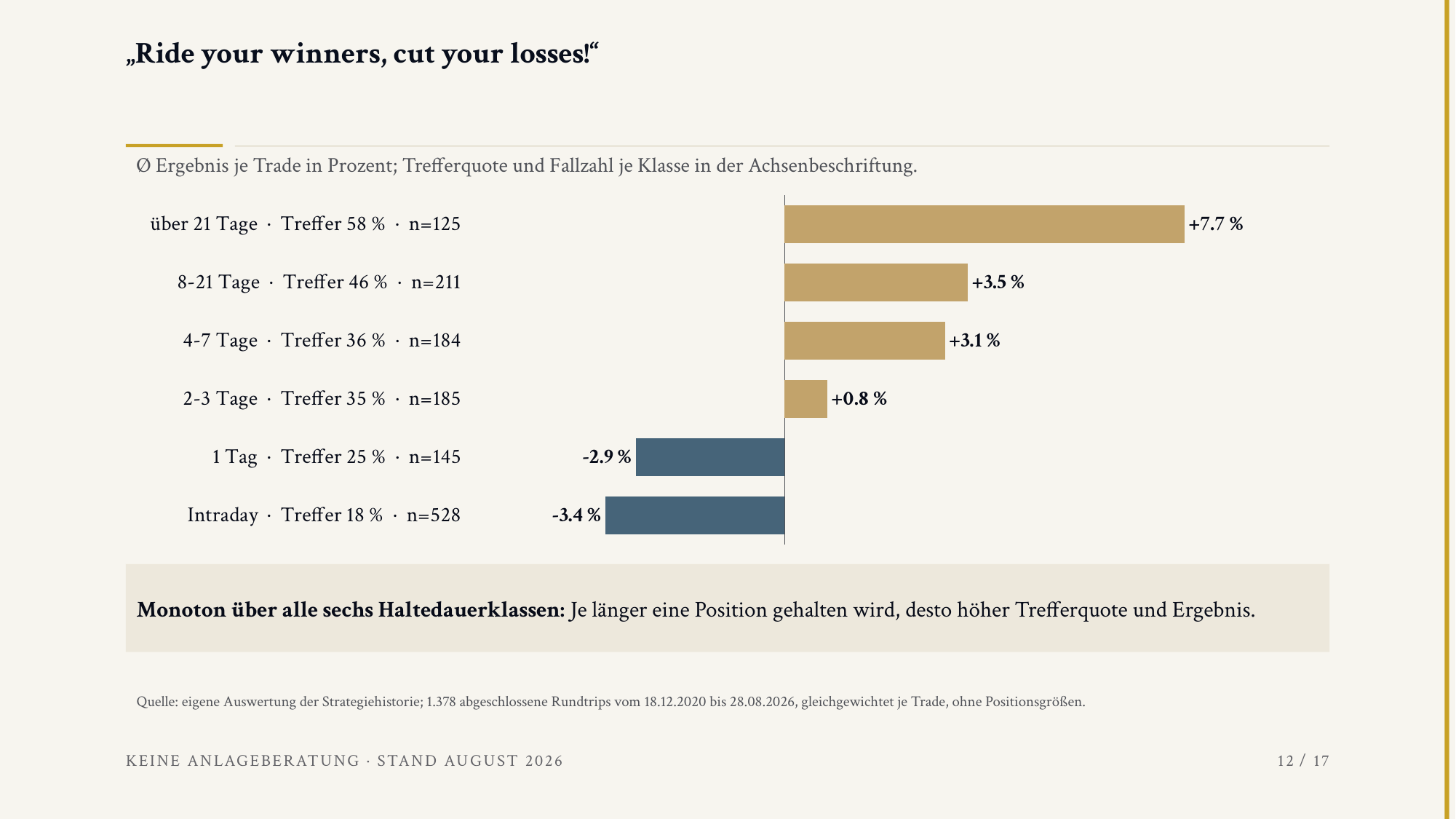

# „Ride your winners, cut your losses!“
Ø Ergebnis je Trade in Prozent; Trefferquote und Fallzahl je Klasse in der Achsenbeschriftung.

### Chart

| Category |  |
|---|---|
| Intraday  ·  Treffer 18 %  ·  n=528 | -3.44 |
| 1 Tag  ·  Treffer 25 %  ·  n=145 | -2.86 |
| 2-3 Tage  ·  Treffer 35 %  ·  n=185 | 0.82 |
| 4-7 Tage  ·  Treffer 36 %  ·  n=184 | 3.08 |
| 8-21 Tage  ·  Treffer 46 %  ·  n=211 | 3.52 |
| über 21 Tage  ·  Treffer 58 %  ·  n=125 | 7.68 |
Monoton über alle sechs Haltedauerklassen: Je länger eine Position gehalten wird, desto höher Trefferquote und Ergebnis.
Quelle: eigene Auswertung der Strategiehistorie; 1.378 abgeschlossene Rundtrips vom 18.12.2020 bis 28.08.2026, gleichgewichtet je Trade, ohne Positionsgrößen.